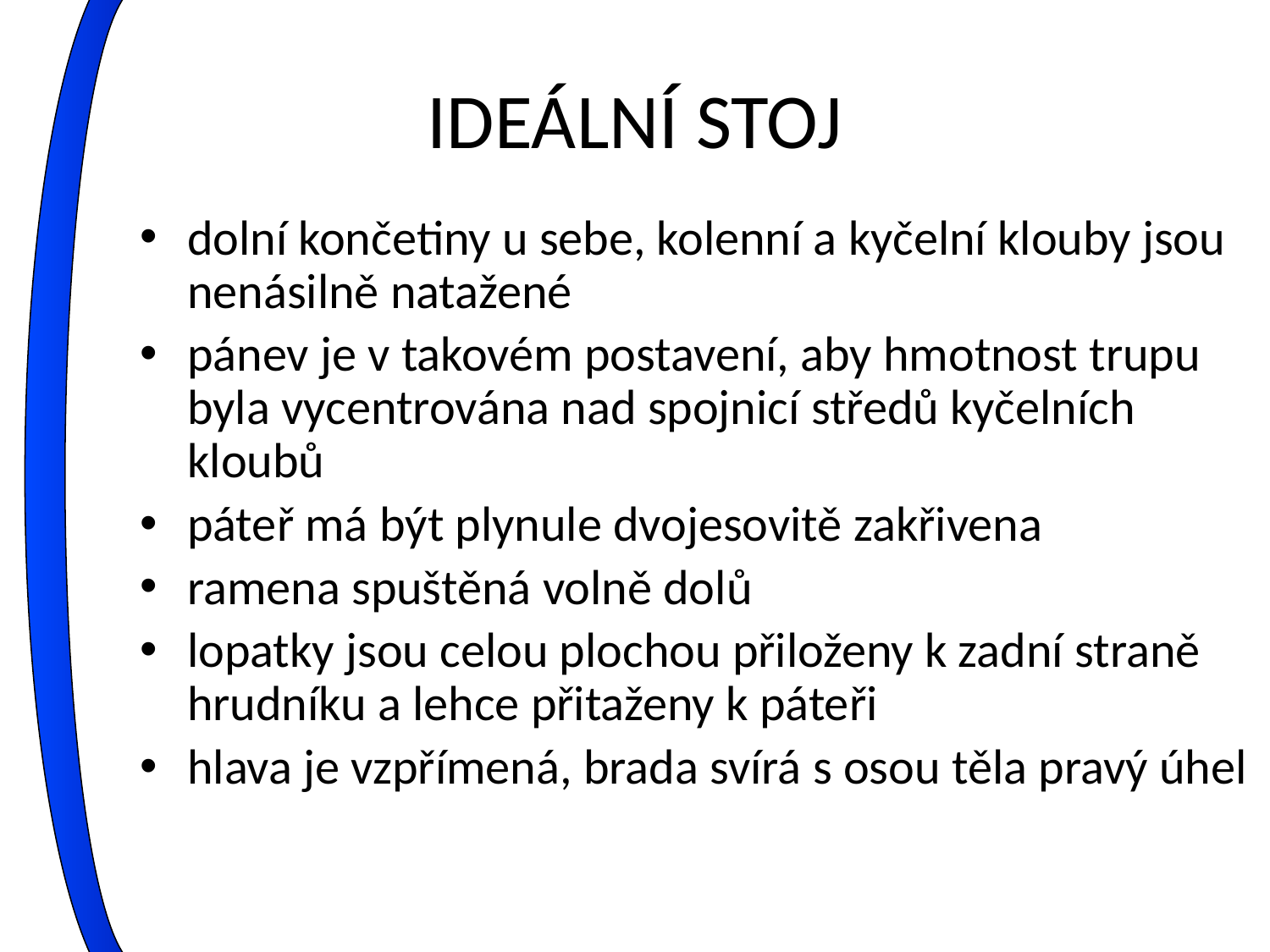

# IDEÁLNÍ STOJ
dolní končetiny u sebe, kolenní a kyčelní klouby jsou nenásilně natažené
pánev je v takovém postavení, aby hmotnost trupu byla vycentrována nad spojnicí středů kyčelních kloubů
páteř má být plynule dvojesovitě zakřivena
ramena spuštěná volně dolů
lopatky jsou celou plochou přiloženy k zadní straně hrudníku a lehce přitaženy k páteři
hlava je vzpřímená, brada svírá s osou těla pravý úhel